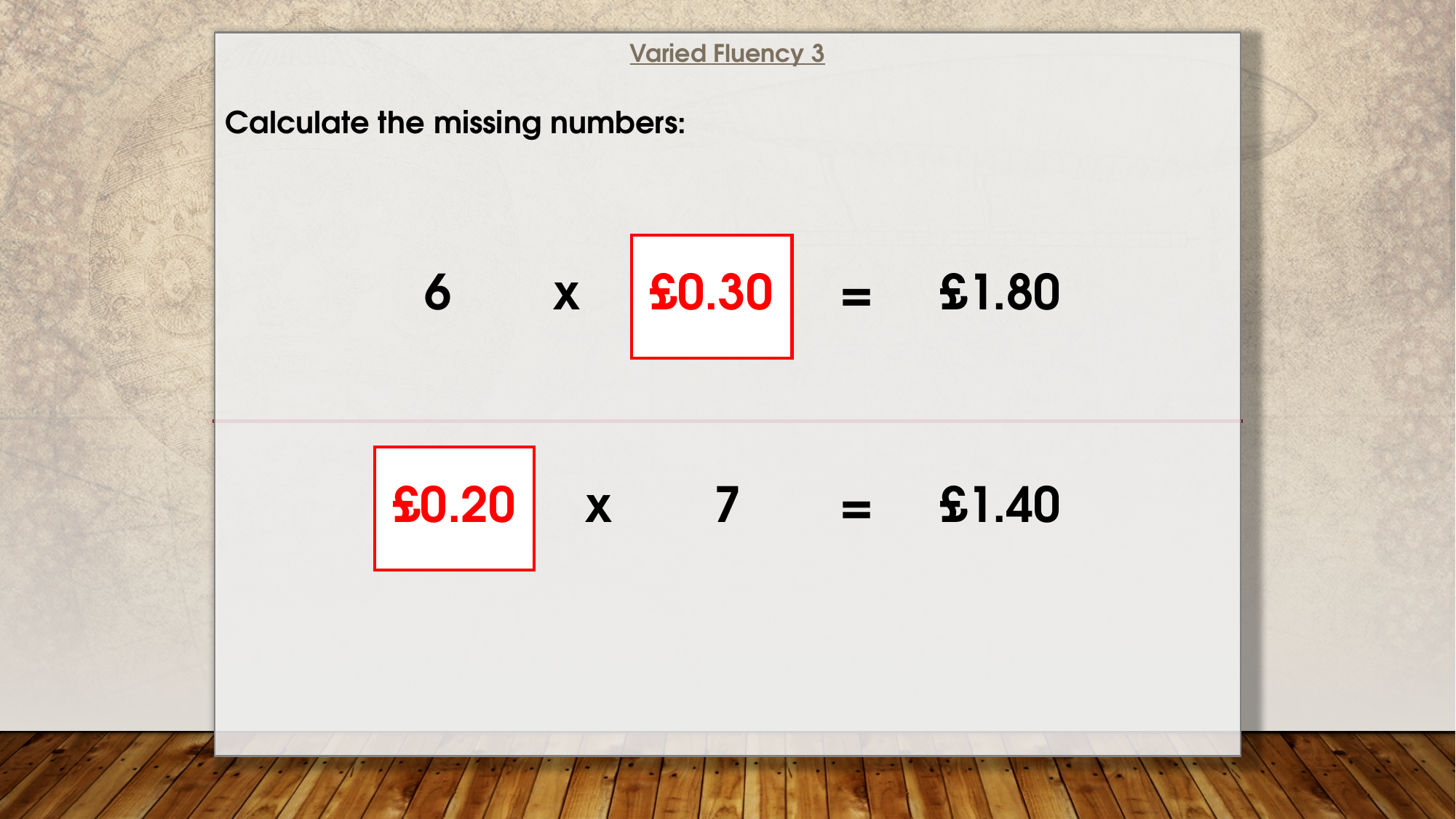

Varied Fluency 3

Calculate the missing numbers:

| 6 | x | £0.30 | = | £1.80 |
| --- | --- | --- | --- | --- |
| £0.20 | x | 7 | = | £1.40 |
| --- | --- | --- | --- | --- |